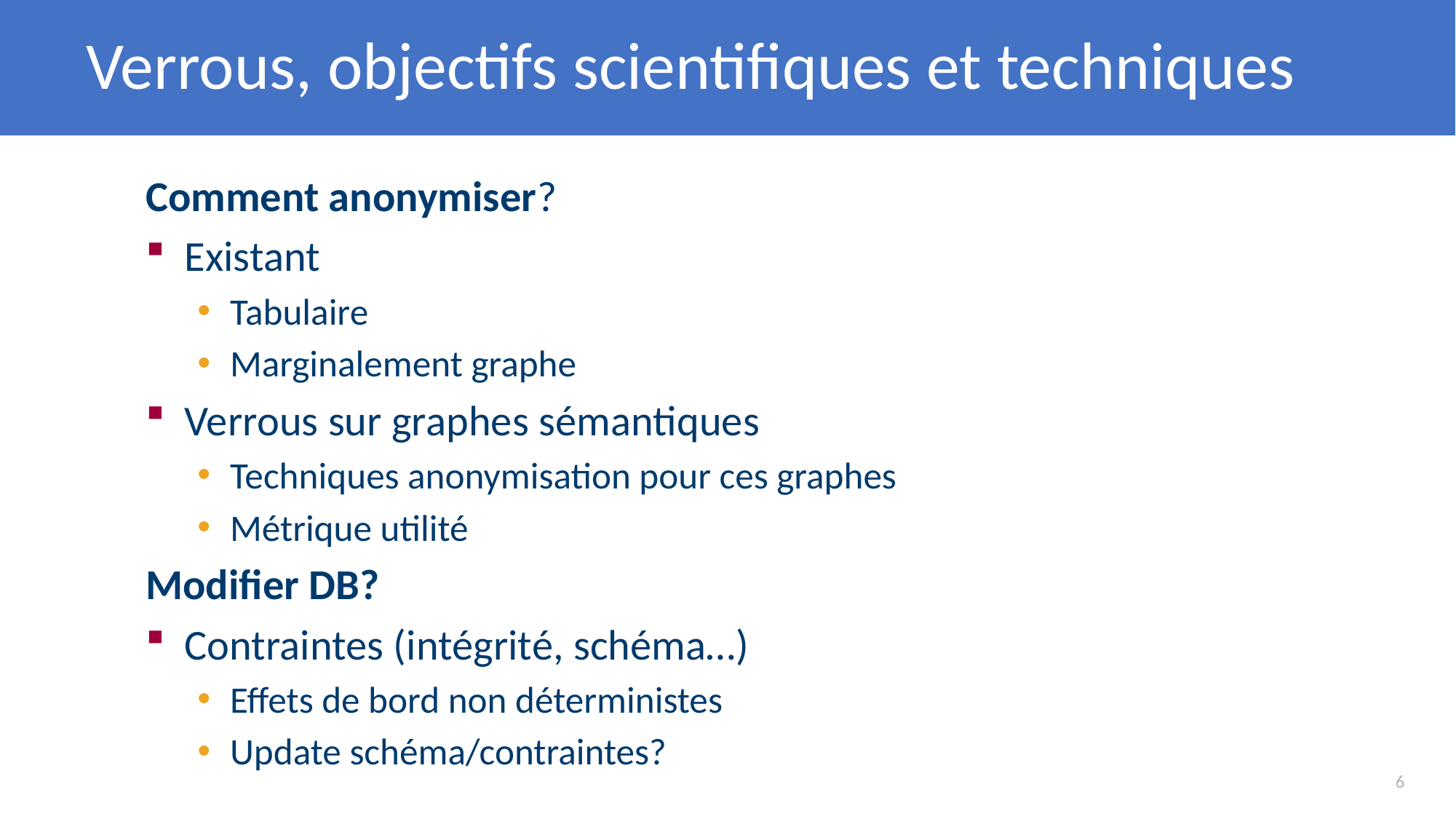

# Verrous, objectifs scientifiques et techniques

Comment anonymiser?
Existant
Tabulaire
Marginalement graphe
Verrous sur graphes sémantiques
Techniques anonymisation pour ces graphes
Métrique utilité
Modifier DB?
Contraintes (intégrité, schéma…)
Effets de bord non déterministes
Update schéma/contraintes?

6